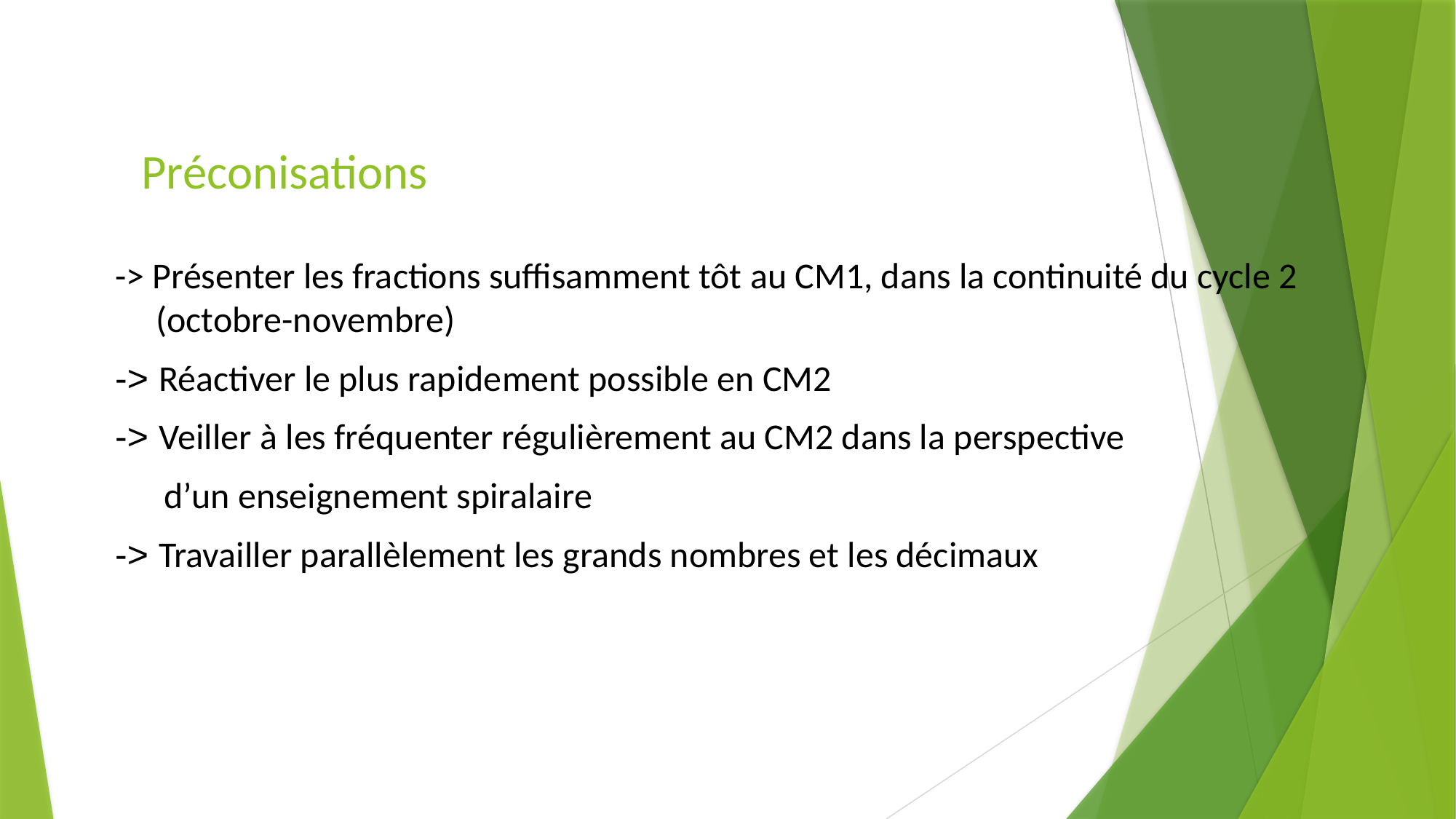

# Préconisations
-> Présenter les fractions suffisamment tôt au CM1, dans la continuité du cycle 2 (octobre-novembre)
-> Réactiver le plus rapidement possible en CM2
-> Veiller à les fréquenter régulièrement au CM2 dans la perspective
      d’un enseignement spiralaire
-> Travailler parallèlement les grands nombres et les décimaux